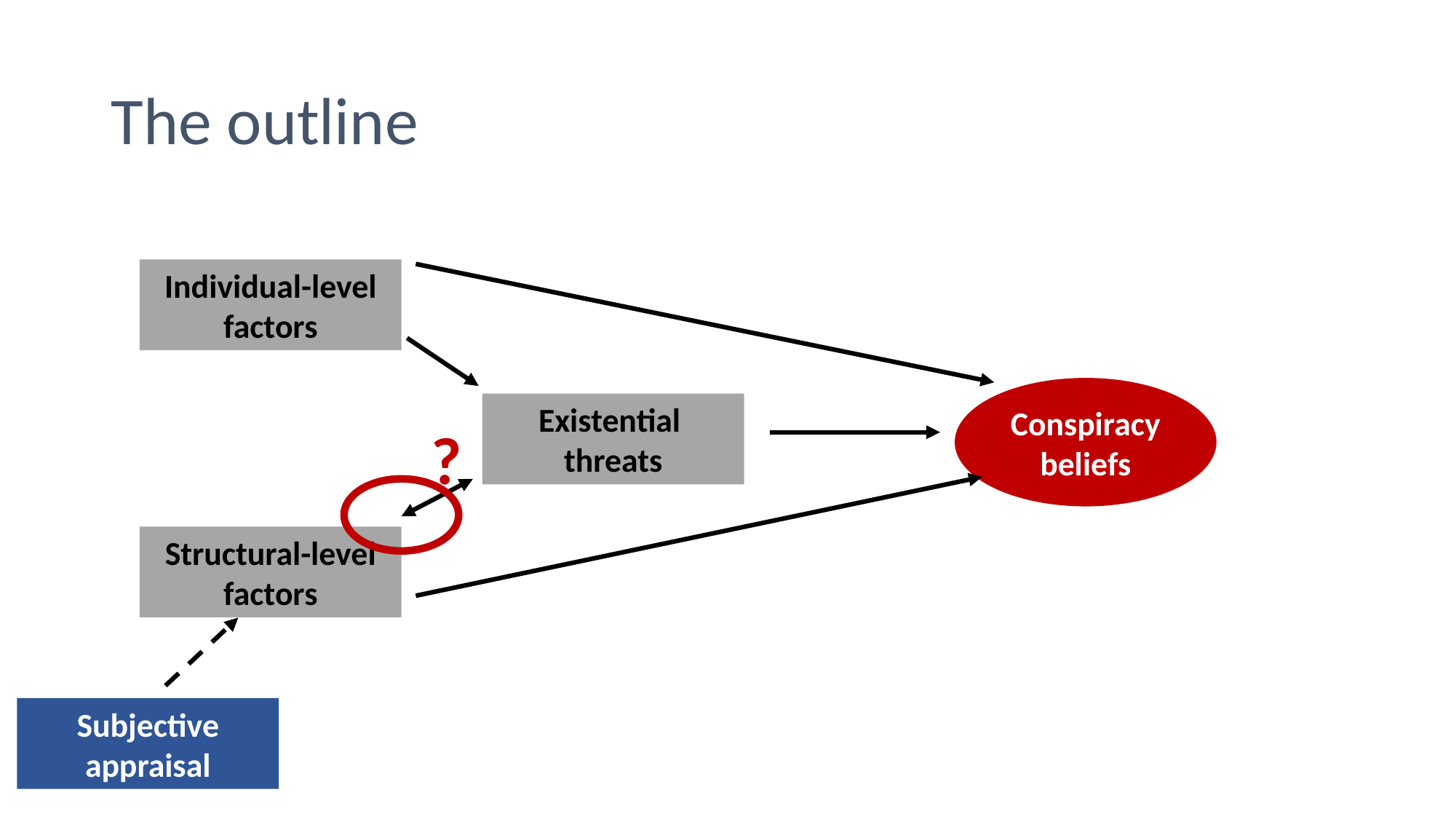

# The outline
Individual-level factors
Conspiracy beliefs
Existential
threats
?

Structural-level factors
Subjective appraisal